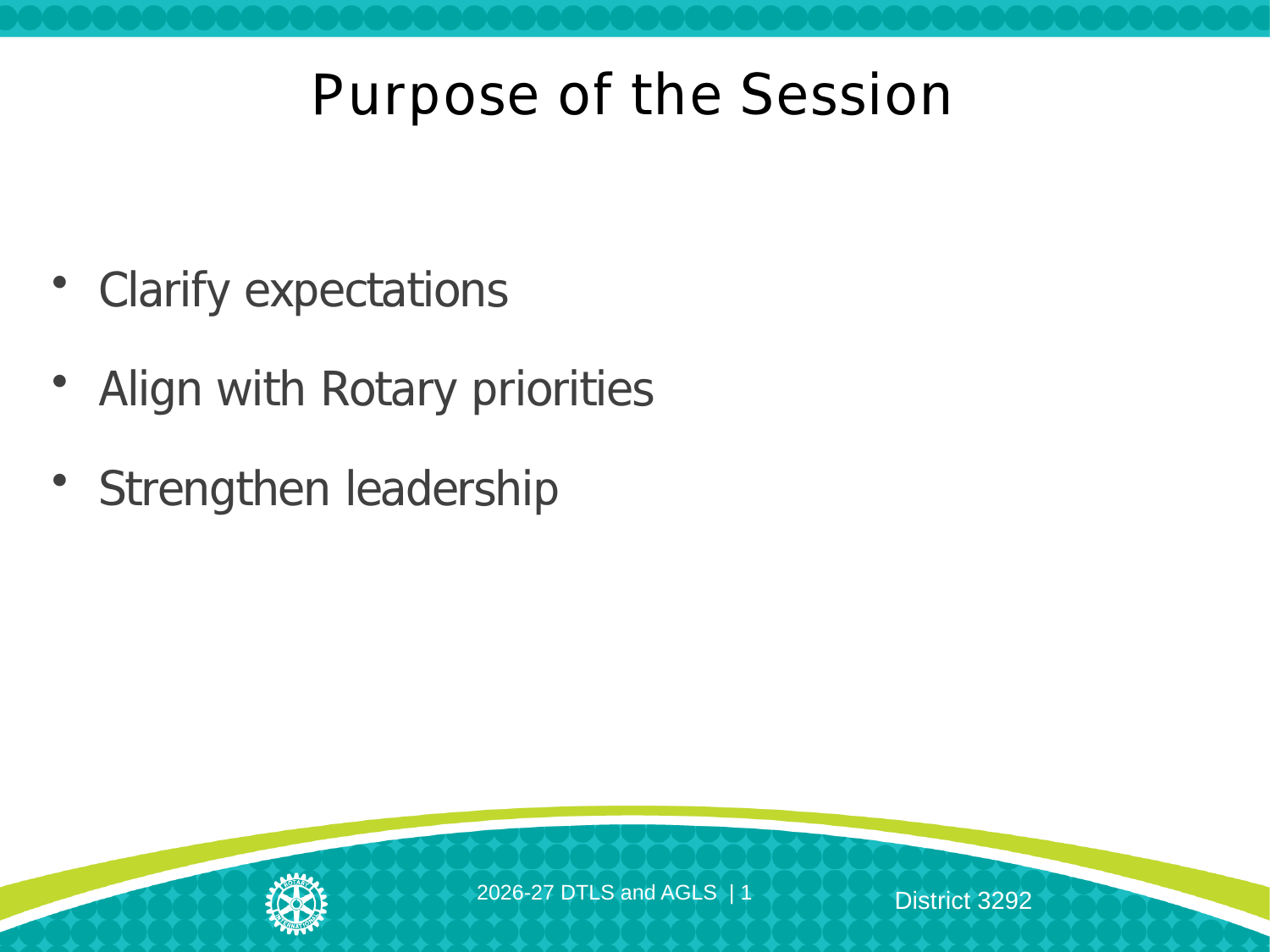

# Purpose of the Session
Clarify expectations
Align with Rotary priorities
Strengthen leadership

2026-27 DTLS and AGLS  | 1